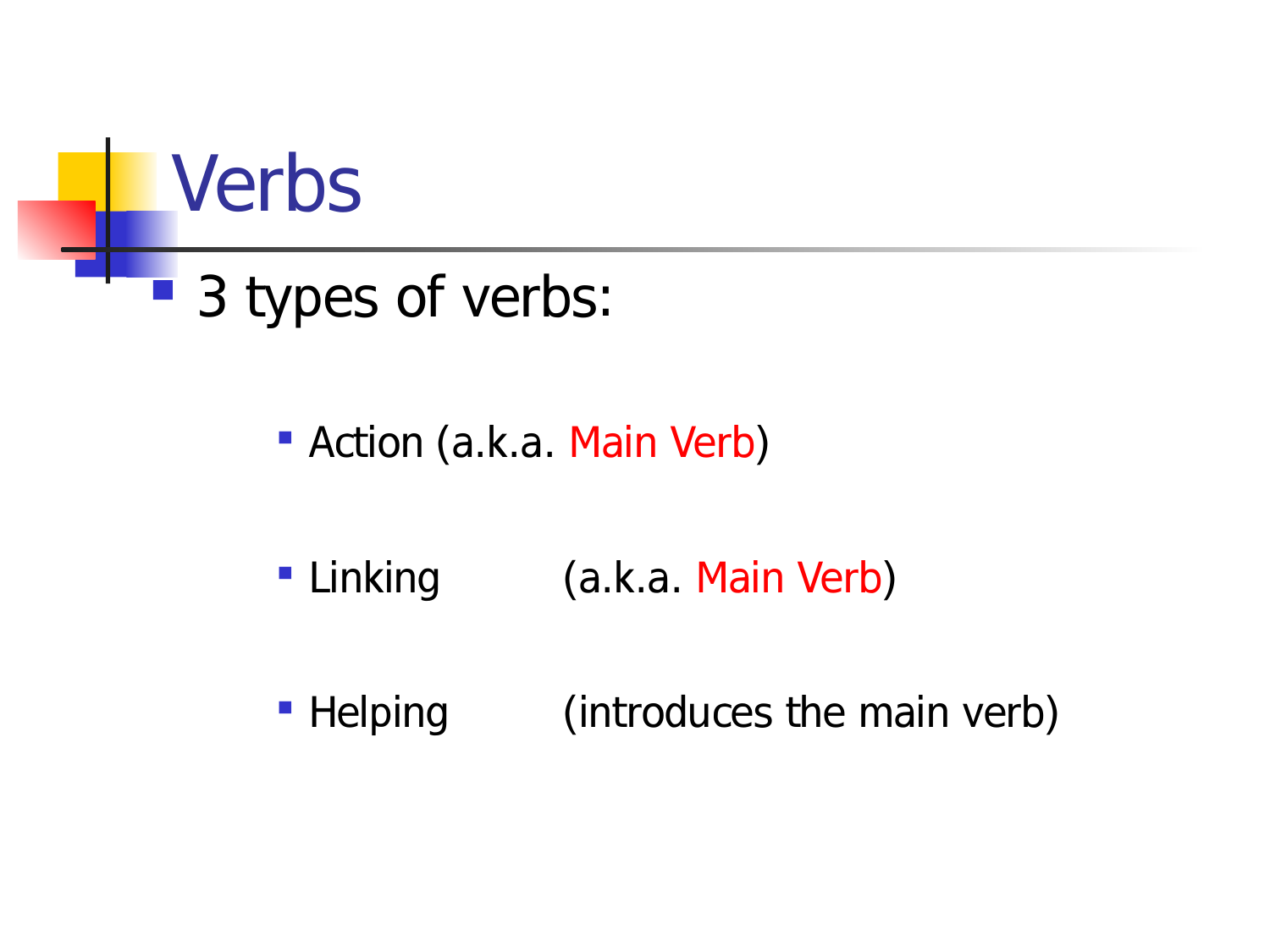

# Verbs
3 types of verbs:

Action	(a.k.a. Main Verb)

Linking	(a.k.a. Main Verb)

Helping	(introduces the main verb)